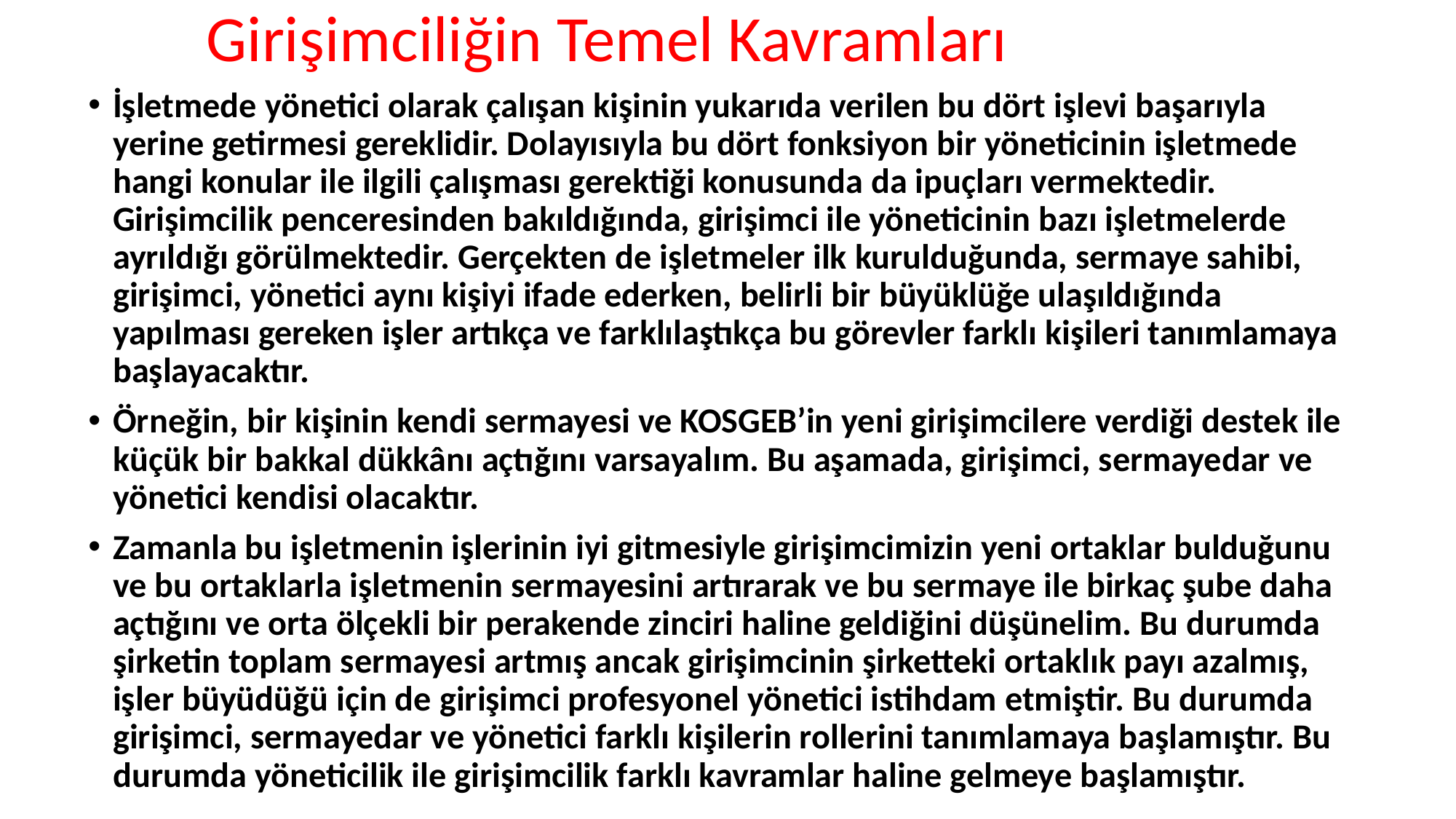

# Girişimciliğin Temel Kavramları
İşletmede yönetici olarak çalışan kişinin yukarıda verilen bu dört işlevi başarıyla yerine getirmesi gereklidir. Dolayısıyla bu dört fonksiyon bir yöneticinin işletmede hangi konular ile ilgili çalışması gerektiği konusunda da ipuçları vermektedir. Girişimcilik penceresinden bakıldığında, girişimci ile yöneticinin bazı işletmelerde ayrıldığı görülmektedir. Gerçekten de işletmeler ilk kurulduğunda, sermaye sahibi, girişimci, yönetici aynı kişiyi ifade ederken, belirli bir büyüklüğe ulaşıldığında yapılması gereken işler artıkça ve farklılaştıkça bu görevler farklı kişileri tanımlamaya başlayacaktır.
Örneğin, bir kişinin kendi sermayesi ve KOSGEB’in yeni girişimcilere verdiği destek ile küçük bir bakkal dükkânı açtığını varsayalım. Bu aşamada, girişimci, sermayedar ve yönetici kendisi olacaktır.
Zamanla bu işletmenin işlerinin iyi gitmesiyle girişimcimizin yeni ortaklar bulduğunu ve bu ortaklarla işletmenin sermayesini artırarak ve bu sermaye ile birkaç şube daha açtığını ve orta ölçekli bir perakende zinciri haline geldiğini düşünelim. Bu durumda şirketin toplam sermayesi artmış ancak girişimcinin şirketteki ortaklık payı azalmış, işler büyüdüğü için de girişimci profesyonel yönetici istihdam etmiştir. Bu durumda girişimci, sermayedar ve yönetici farklı kişilerin rollerini tanımlamaya başlamıştır. Bu durumda yöneticilik ile girişimcilik farklı kavramlar haline gelmeye başlamıştır.